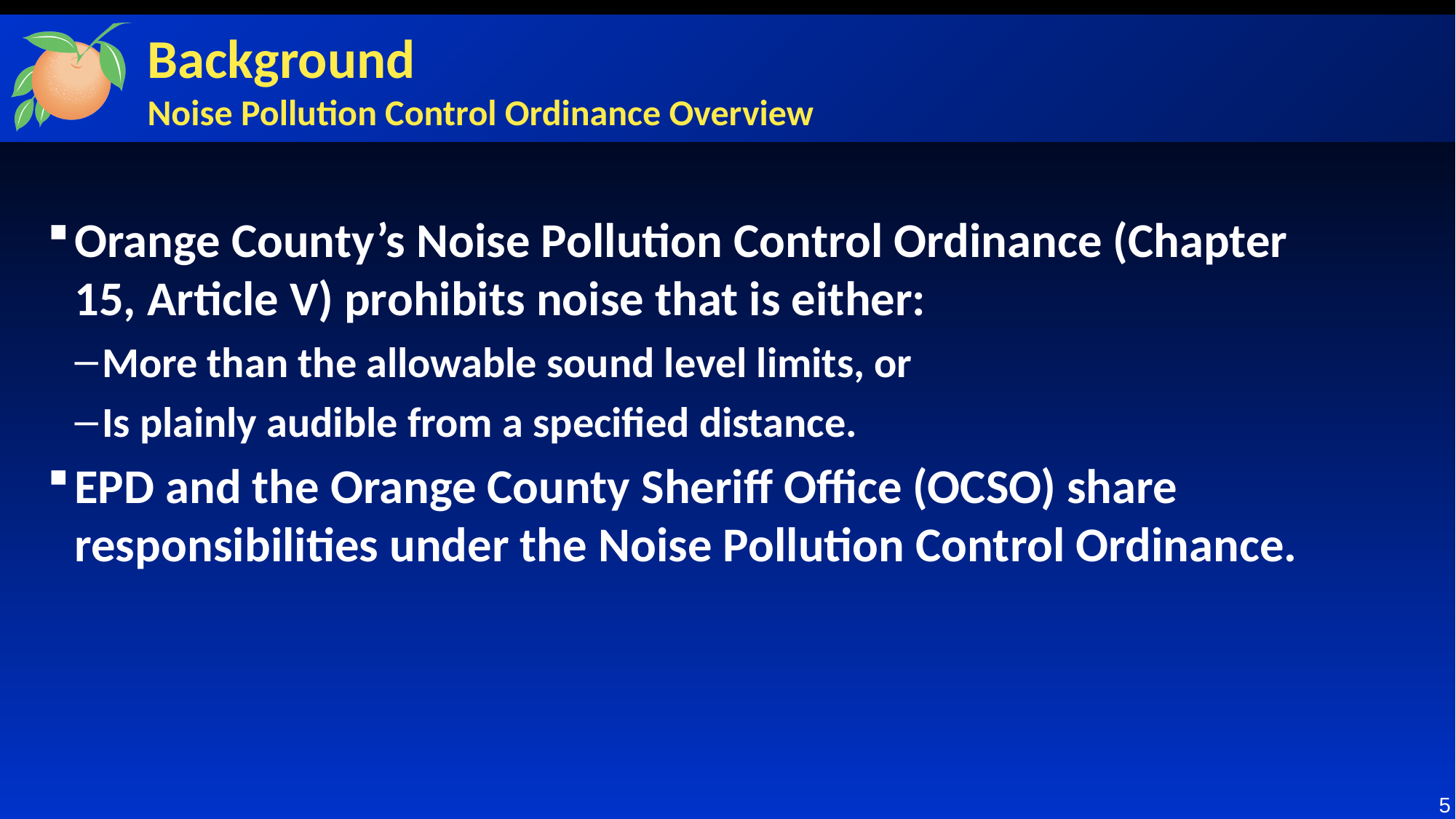

# Background Noise Pollution Control Ordinance Overview
Orange County’s Noise Pollution Control Ordinance (Chapter 15, Article V) prohibits noise that is either:
More than the allowable sound level limits, or
Is plainly audible from a specified distance.
EPD and the Orange County Sheriff Office (OCSO) share responsibilities under the Noise Pollution Control Ordinance.

5